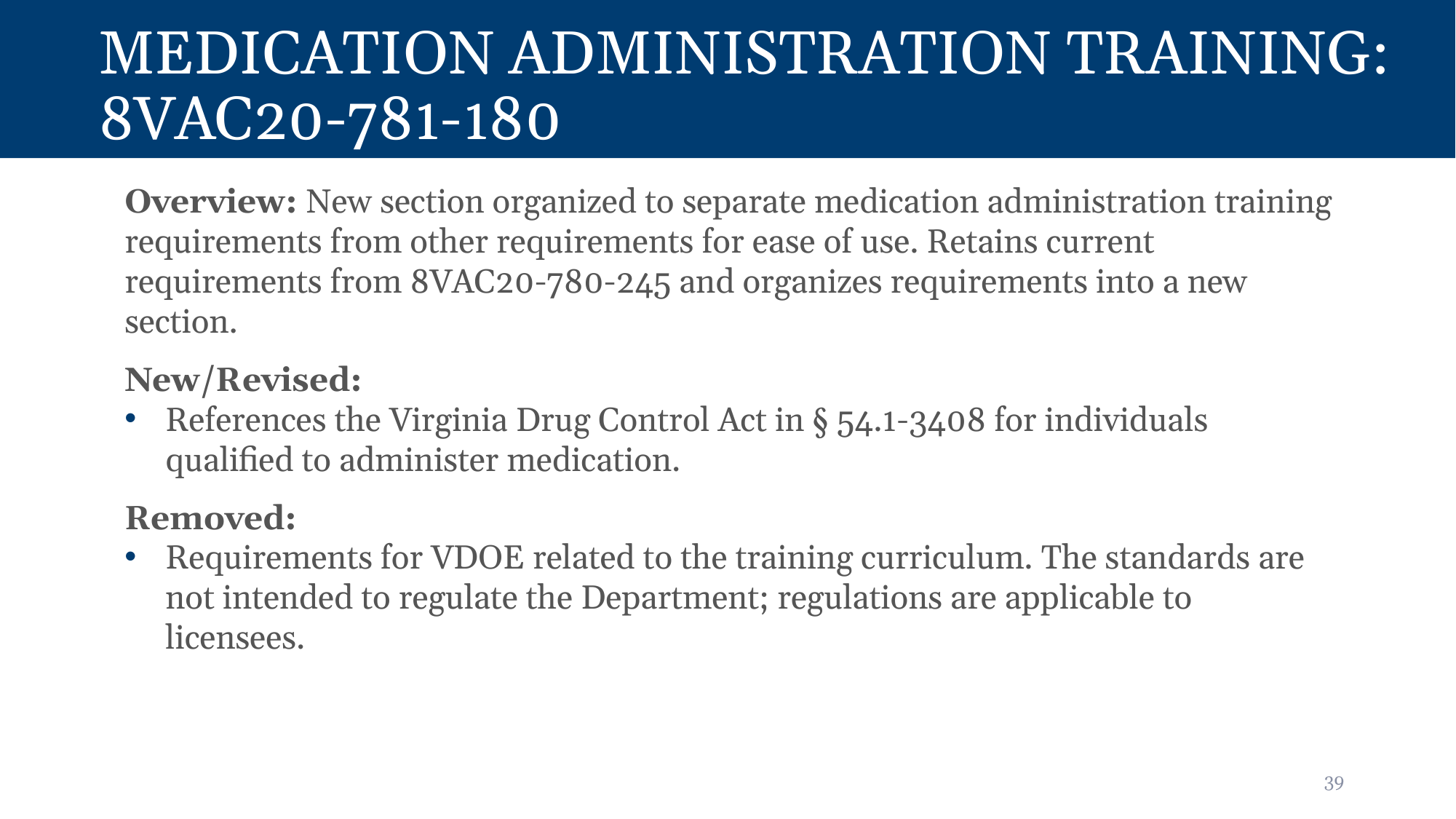

# Medication administration training: 8VAC20-781-180
Overview: New section organized to separate medication administration training requirements from other requirements for ease of use. Retains current requirements from 8VAC20-780-245 and organizes requirements into a new section.
New/Revised:
References the Virginia Drug Control Act in § 54.1-3408 for individuals qualified to administer medication.
Removed:
Requirements for VDOE related to the training curriculum. The standards are not intended to regulate the Department; regulations are applicable to licensees.
39